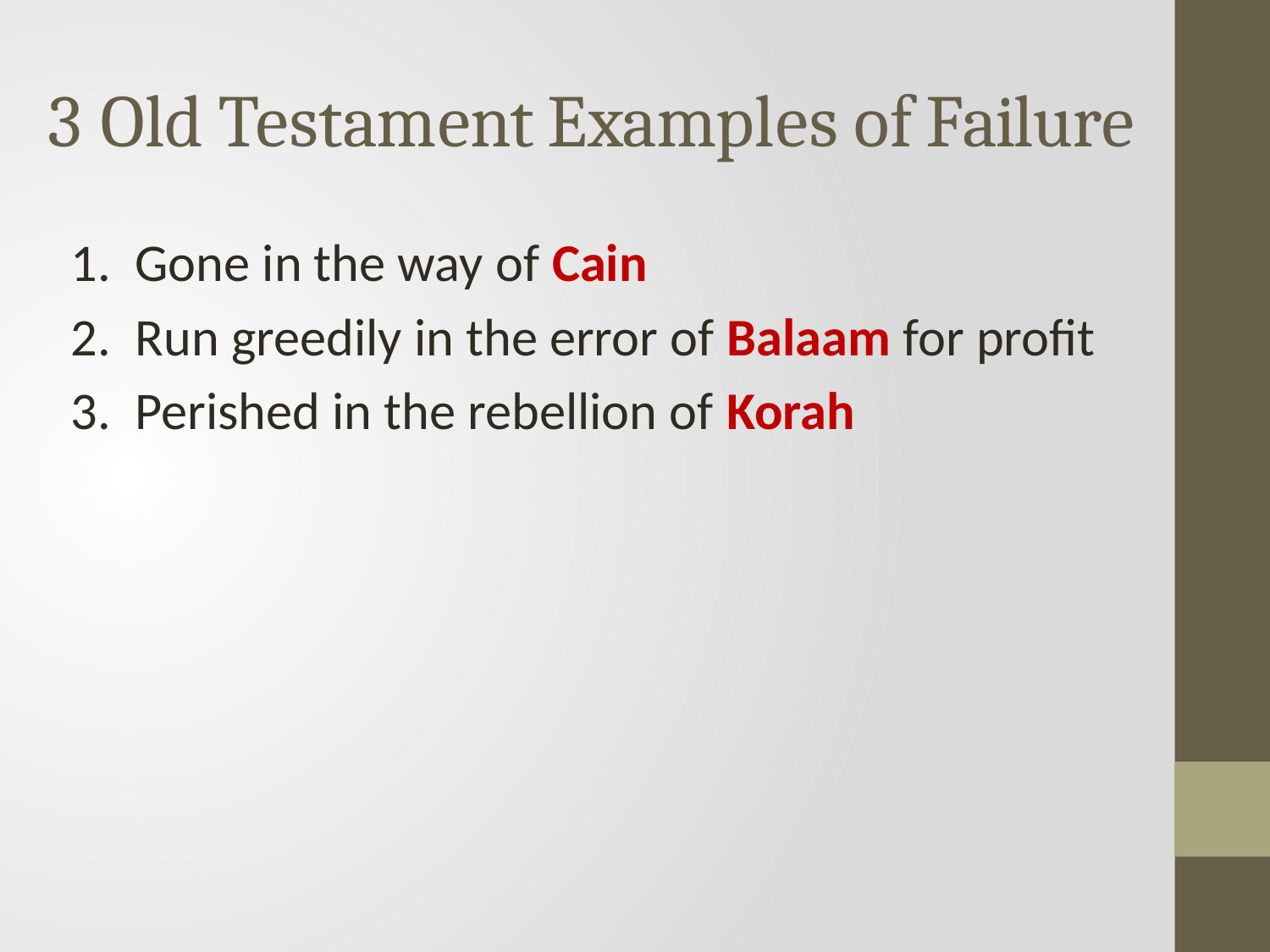

# 3 Old Testament Examples of Failure
1.  Gone in the way of Cain
2.  Run greedily in the error of Balaam for profit
3.  Perished in the rebellion of Korah